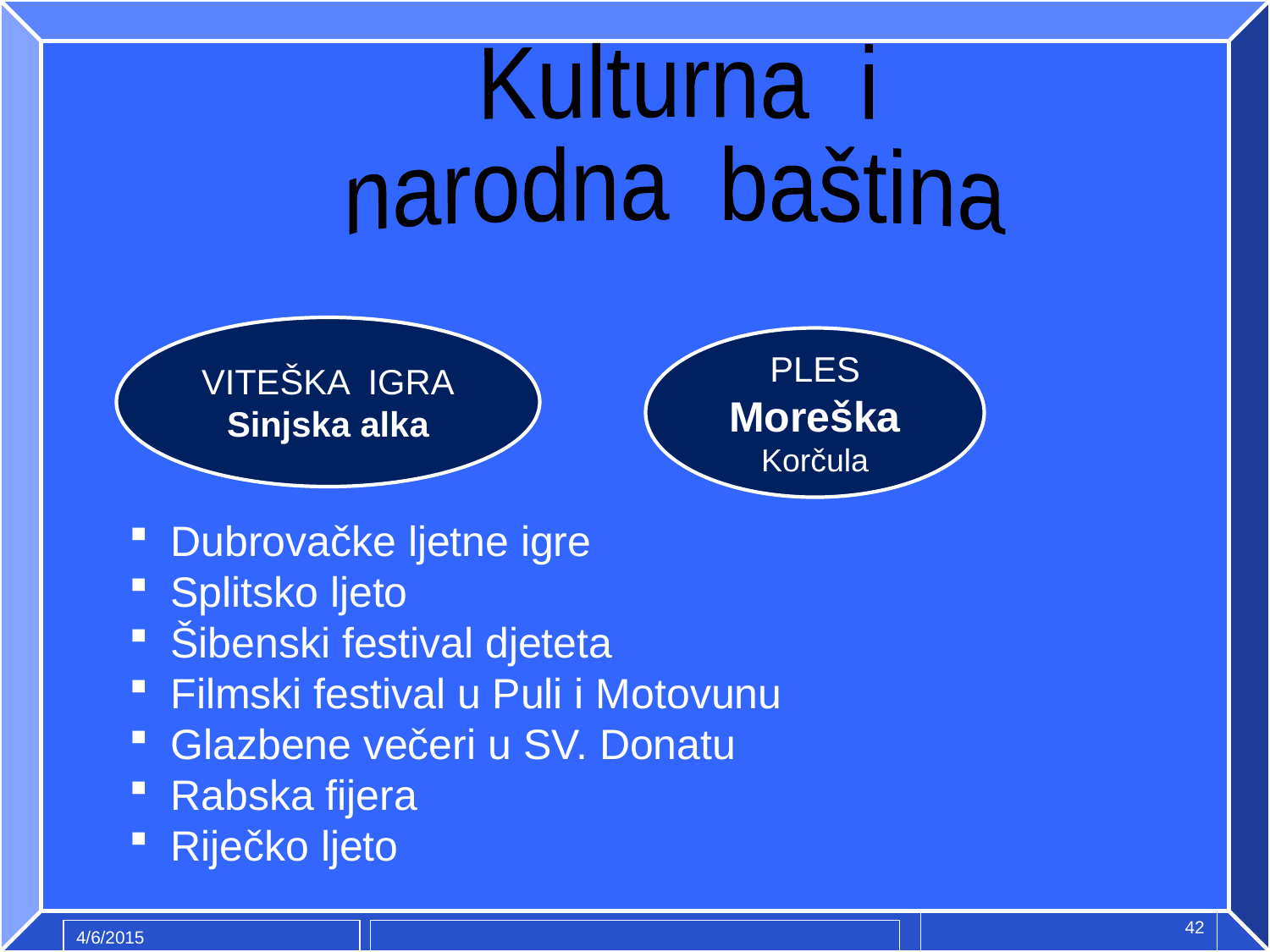

Kulturna  i
narodna  baština

VITEŠKA  IGRA
Sinjska alka
PLES
Moreška
Korčula
 Dubrovačke ljetne igre
 Splitsko ljeto
 Šibenski festival djeteta
 Filmski festival u Puli i Motovunu
 Glazbene večeri u SV. Donatu
 Rabska fijera
 Riječko ljeto
42
4/6/2015